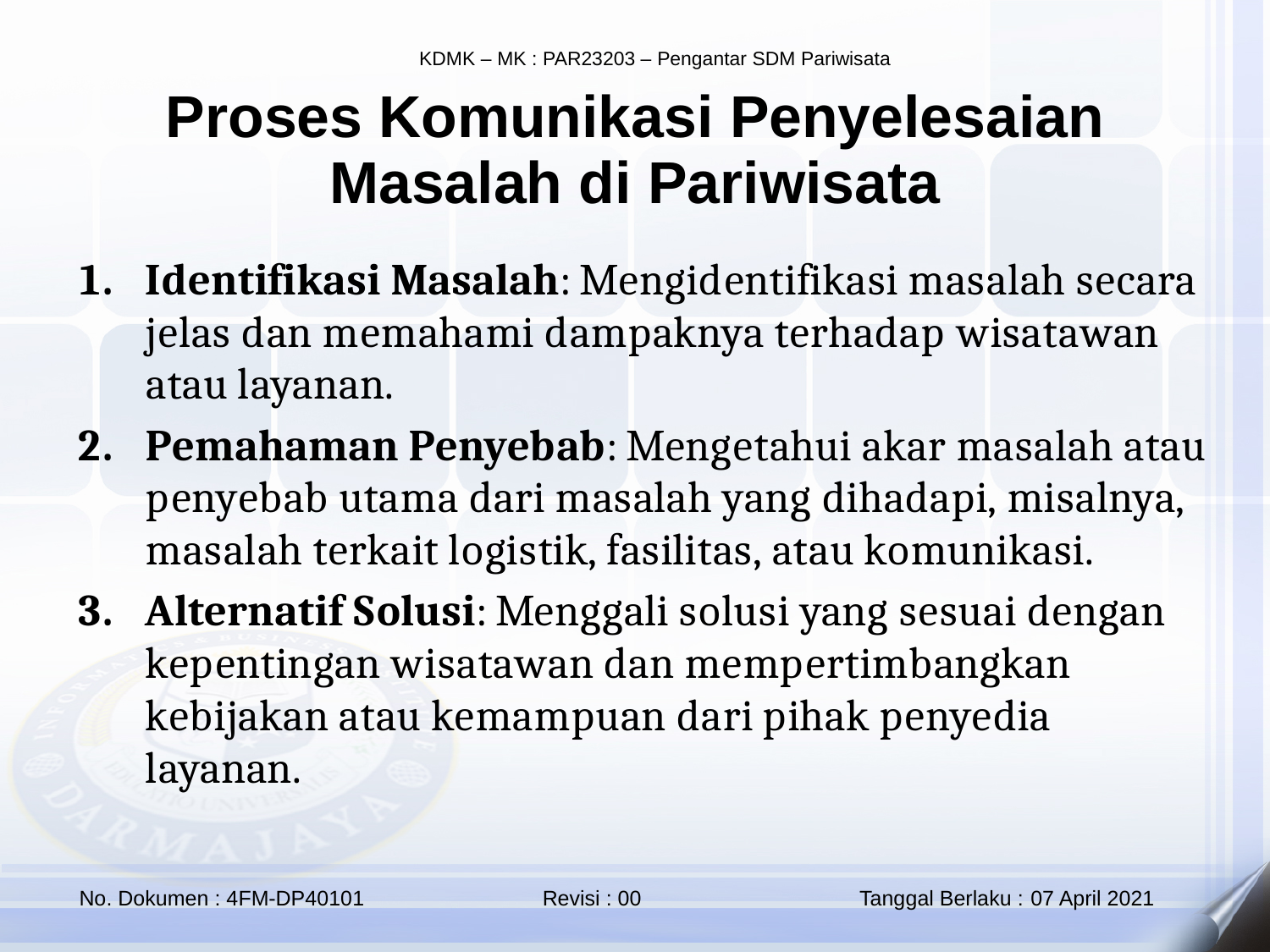

Proses Komunikasi Penyelesaian Masalah di Pariwisata
Identifikasi Masalah: Mengidentifikasi masalah secara jelas dan memahami dampaknya terhadap wisatawan atau layanan.
Pemahaman Penyebab: Mengetahui akar masalah atau penyebab utama dari masalah yang dihadapi, misalnya, masalah terkait logistik, fasilitas, atau komunikasi.
Alternatif Solusi: Menggali solusi yang sesuai dengan kepentingan wisatawan dan mempertimbangkan kebijakan atau kemampuan dari pihak penyedia layanan.